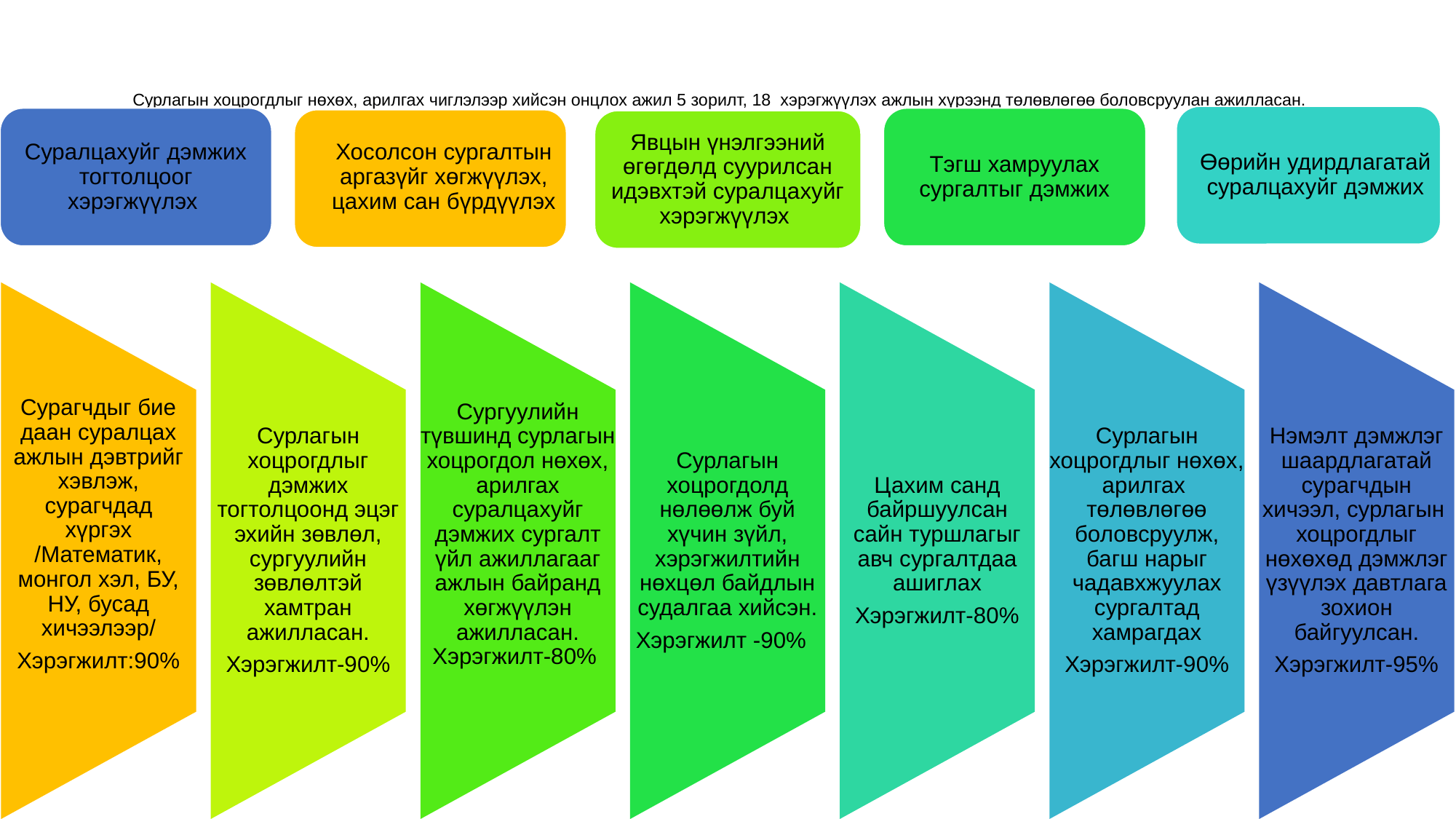

# Сурлагын хоцрогдлыг нөхөх, арилгах чиглэлээр хийсэн онцлох ажил 5 зорилт, 18  хэрэгжүүлэх ажлын хүрээнд төлөвлөгөө боловсруулан ажилласан.

Өөрийн удирдлагатай суралцахуйг дэмжих

Суралцахуйг дэмжих тогтолцоог хэрэгжүүлэх

Тэгш хамруулах сургалтыг дэмжих

Хосолсон сургалтын аргазүйг хөгжүүлэх, цахим сан бүрдүүлэх

Явцын үнэлгээний өгөгдөлд суурилсан идэвхтэй суралцахуйг хэрэгжүүлэх
Сурагчдыг бие даан суралцах ажлын дэвтрийг хэвлэж, сурагчдад хүргэх /Математик, монгол хэл, БУ, НУ, бусад хичээлээр/
Хэрэгжилт:90%

Сурлагын хоцрогдлыг дэмжих тогтолцоонд эцэг эхийн зөвлөл, сургуулийн зөвлөлтэй хамтран ажилласан.
Хэрэгжилт-90%
Сургуулийн түвшинд сурлагын хоцрогдол нөхөх, арилгах суралцахуйг дэмжих сургалт үйл ажиллагааг ажлын байранд хөгжүүлэн ажилласан. Хэрэгжилт-80%

Сурлагын хоцрогдолд нөлөөлж буй хүчин зүйл, хэрэгжилтийн нөхцөл байдлын судалгаа хийсэн.
Хэрэгжилт -90%
Цахим санд байршуулсан сайн туршлагыг авч сургалтдаа ашиглах
Хэрэгжилт-80%
Сурлагын хоцрогдлыг нөхөх, арилгах  төлөвлөгөө боловсруулж, багш нарыг чадавхжуулах сургалтад хамрагдах
Хэрэгжилт-90%
Нэмэлт дэмжлэг шаардлагатай сурагчдын хичээл, сурлагын  хоцрогдлыг нөхөхөд дэмжлэг үзүүлэх давтлага зохион байгуулсан.
Хэрэгжилт-95%